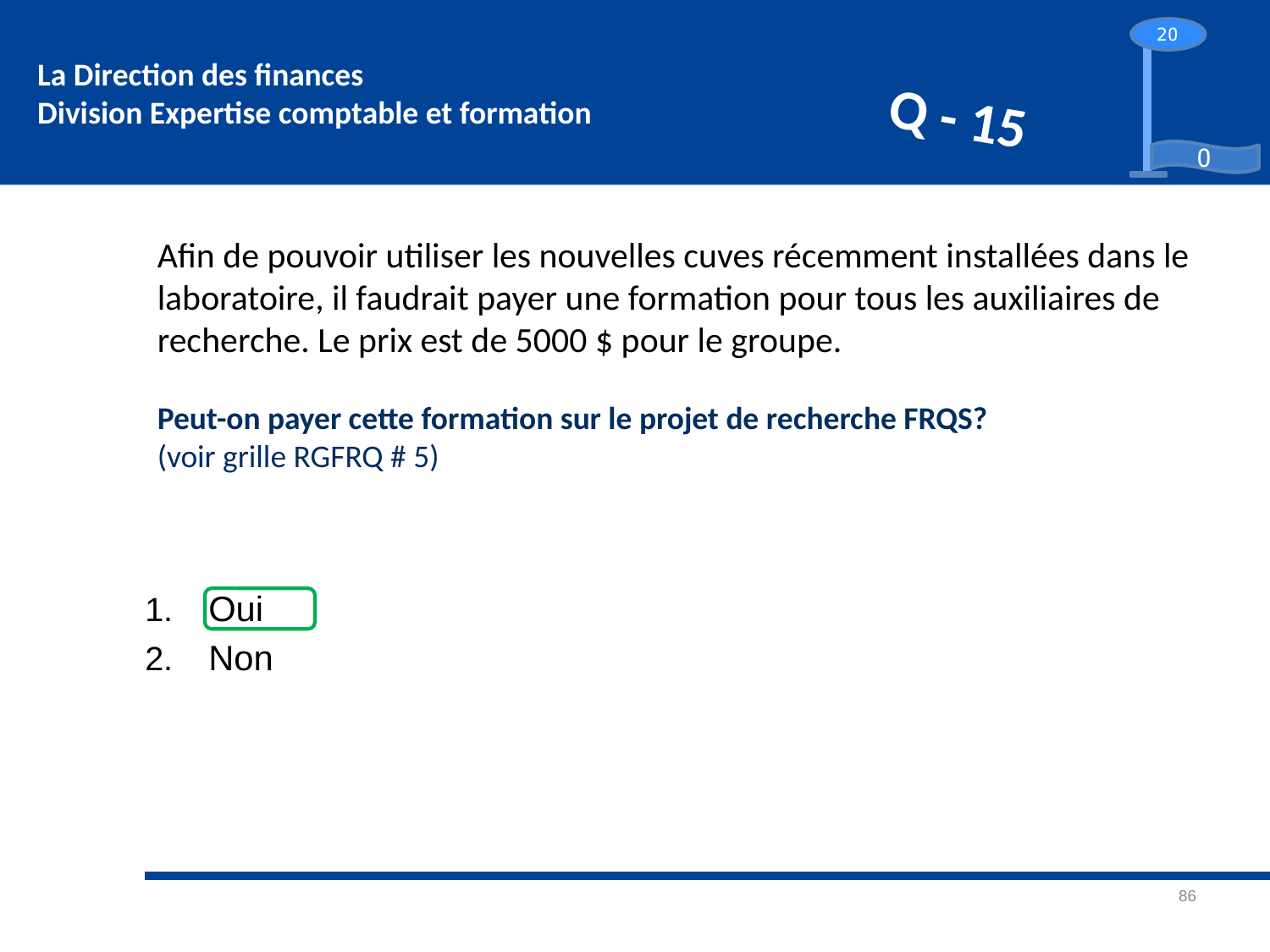

# Please make your selection...
20
0

Q - 15
Afin de pouvoir utiliser les nouvelles cuves récemment installées dans le laboratoire, il faudrait payer une formation pour tous les auxiliaires de recherche. Le prix est de 5000 $ pour le groupe.

Peut-on payer cette formation sur le projet de recherche FRQS?
(voir grille RGFRQ # 5)
Oui
Non

86